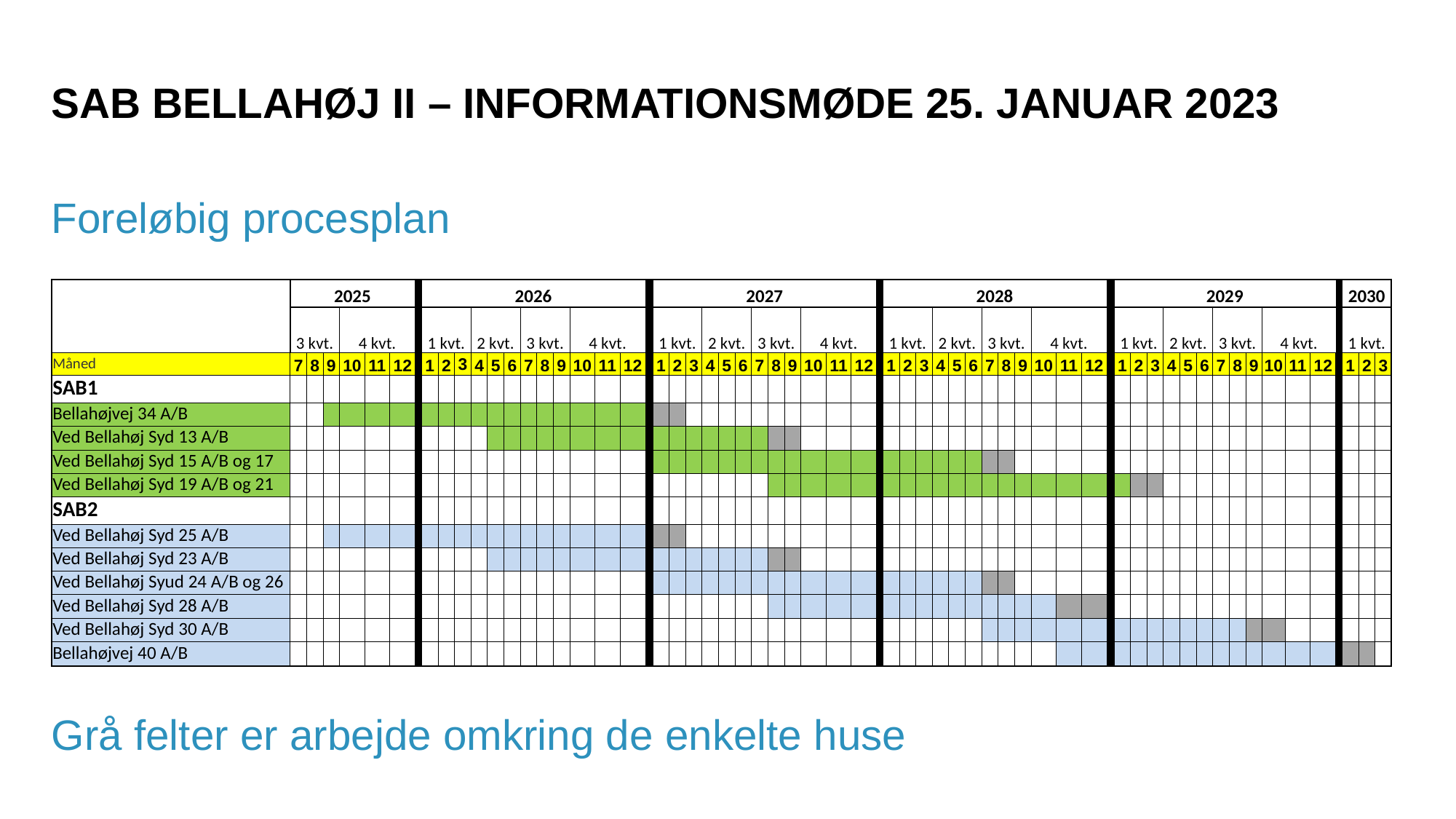

# SAB Bellahøj II – Informationsmøde 25. januar 2023
Foreløbig procesplan

Grå felter er arbejde omkring de enkelte huse
|  | 2025 |  |  |  |  |  |  | 2026 |  |  |  |  |  |  |  |  |  |  |  |  | 2027 |  |  |  |  |  |  |  |  |  |  |  |  | 2028 |  |  |  |  |  |  |  |  |  |  |  |  | 2029 |  |  |  |  |  |  |  |  |  |  |  |  | 2030 |  |  |
| --- | --- | --- | --- | --- | --- | --- | --- | --- | --- | --- | --- | --- | --- | --- | --- | --- | --- | --- | --- | --- | --- | --- | --- | --- | --- | --- | --- | --- | --- | --- | --- | --- | --- | --- | --- | --- | --- | --- | --- | --- | --- | --- | --- | --- | --- | --- | --- | --- | --- | --- | --- | --- | --- | --- | --- | --- | --- | --- | --- | --- | --- | --- |
|  | 3 kvt. |  |  | 4 kvt. |  |  |  | 1 kvt. |  |  | 2 kvt. |  |  | 3 kvt. |  |  | 4 kvt. |  |  |  | 1 kvt. |  |  | 2 kvt. |  |  | 3 kvt. |  |  | 4 kvt. |  |  |  | 1 kvt. |  |  | 2 kvt. |  |  | 3 kvt. |  |  | 4 kvt. |  |  |  | 1 kvt. |  |  | 2 kvt. |  |  | 3 kvt. |  |  | 4 kvt. |  |  |  | 1 kvt. |  |  |
| Måned | 7 | 8 | 9 | 10 | 11 | 12 |  | 1 | 2 | 3 | 4 | 5 | 6 | 7 | 8 | 9 | 10 | 11 | 12 |  | 1 | 2 | 3 | 4 | 5 | 6 | 7 | 8 | 9 | 10 | 11 | 12 |  | 1 | 2 | 3 | 4 | 5 | 6 | 7 | 8 | 9 | 10 | 11 | 12 |  | 1 | 2 | 3 | 4 | 5 | 6 | 7 | 8 | 9 | 10 | 11 | 12 |  | 1 | 2 | 3 |
| SAB1 |  |  |  |  |  |  |  |  |  |  |  |  |  |  |  |  |  |  |  |  |  |  |  |  |  |  |  |  |  |  |  |  |  |  |  |  |  |  |  |  |  |  |  |  |  |  |  |  |  |  |  |  |  |  |  |  |  |  |  |  |  |  |
| Bellahøjvej 34 A/B |  |  |  |  |  |  |  |  |  |  |  |  |  |  |  |  |  |  |  |  |  |  |  |  |  |  |  |  |  |  |  |  |  |  |  |  |  |  |  |  |  |  |  |  |  |  |  |  |  |  |  |  |  |  |  |  |  |  |  |  |  |  |
| Ved Bellahøj Syd 13 A/B |  |  |  |  |  |  |  |  |  |  |  |  |  |  |  |  |  |  |  |  |  |  |  |  |  |  |  |  |  |  |  |  |  |  |  |  |  |  |  |  |  |  |  |  |  |  |  |  |  |  |  |  |  |  |  |  |  |  |  |  |  |  |
| Ved Bellahøj Syd 15 A/B og 17 |  |  |  |  |  |  |  |  |  |  |  |  |  |  |  |  |  |  |  |  |  |  |  |  |  |  |  |  |  |  |  |  |  |  |  |  |  |  |  |  |  |  |  |  |  |  |  |  |  |  |  |  |  |  |  |  |  |  |  |  |  |  |
| Ved Bellahøj Syd 19 A/B og 21 |  |  |  |  |  |  |  |  |  |  |  |  |  |  |  |  |  |  |  |  |  |  |  |  |  |  |  |  |  |  |  |  |  |  |  |  |  |  |  |  |  |  |  |  |  |  |  |  |  |  |  |  |  |  |  |  |  |  |  |  |  |  |
| SAB2 |  |  |  |  |  |  |  |  |  |  |  |  |  |  |  |  |  |  |  |  |  |  |  |  |  |  |  |  |  |  |  |  |  |  |  |  |  |  |  |  |  |  |  |  |  |  |  |  |  |  |  |  |  |  |  |  |  |  |  |  |  |  |
| Ved Bellahøj Syd 25 A/B |  |  |  |  |  |  |  |  |  |  |  |  |  |  |  |  |  |  |  |  |  |  |  |  |  |  |  |  |  |  |  |  |  |  |  |  |  |  |  |  |  |  |  |  |  |  |  |  |  |  |  |  |  |  |  |  |  |  |  |  |  |  |
| Ved Bellahøj Syd 23 A/B |  |  |  |  |  |  |  |  |  |  |  |  |  |  |  |  |  |  |  |  |  |  |  |  |  |  |  |  |  |  |  |  |  |  |  |  |  |  |  |  |  |  |  |  |  |  |  |  |  |  |  |  |  |  |  |  |  |  |  |  |  |  |
| Ved Bellahøj Syud 24 A/B og 26 |  |  |  |  |  |  |  |  |  |  |  |  |  |  |  |  |  |  |  |  |  |  |  |  |  |  |  |  |  |  |  |  |  |  |  |  |  |  |  |  |  |  |  |  |  |  |  |  |  |  |  |  |  |  |  |  |  |  |  |  |  |  |
| Ved Bellahøj Syd 28 A/B |  |  |  |  |  |  |  |  |  |  |  |  |  |  |  |  |  |  |  |  |  |  |  |  |  |  |  |  |  |  |  |  |  |  |  |  |  |  |  |  |  |  |  |  |  |  |  |  |  |  |  |  |  |  |  |  |  |  |  |  |  |  |
| Ved Bellahøj Syd 30 A/B |  |  |  |  |  |  |  |  |  |  |  |  |  |  |  |  |  |  |  |  |  |  |  |  |  |  |  |  |  |  |  |  |  |  |  |  |  |  |  |  |  |  |  |  |  |  |  |  |  |  |  |  |  |  |  |  |  |  |  |  |  |  |
| Bellahøjvej 40 A/B |  |  |  |  |  |  |  |  |  |  |  |  |  |  |  |  |  |  |  |  |  |  |  |  |  |  |  |  |  |  |  |  |  |  |  |  |  |  |  |  |  |  |  |  |  |  |  |  |  |  |  |  |  |  |  |  |  |  |  |  |  |  |